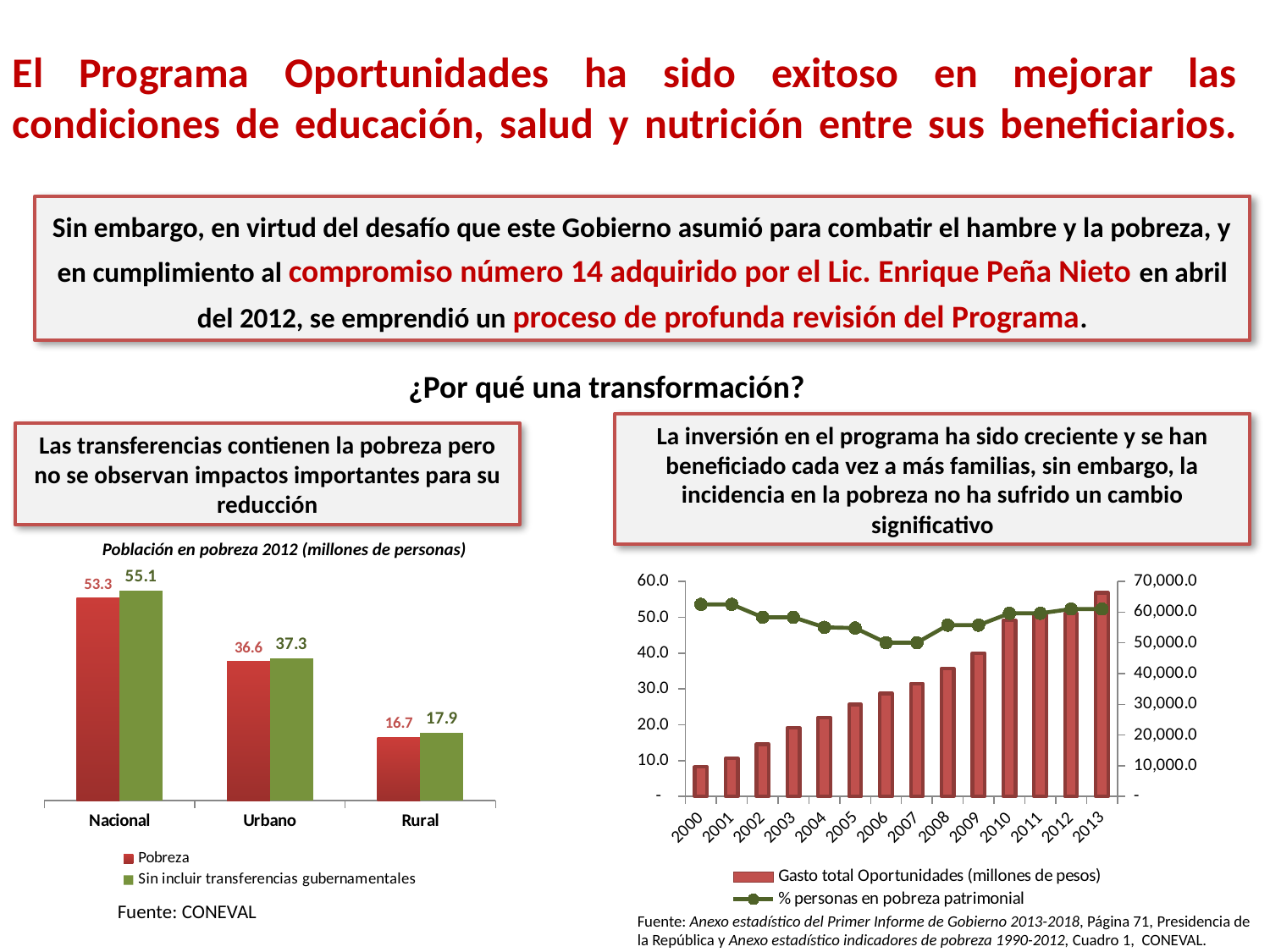

El Programa Oportunidades ha sido exitoso en mejorar las condiciones de educación, salud y nutrición entre sus beneficiarios.
Sin embargo, en virtud del desafío que este Gobierno asumió para combatir el hambre y la pobreza, y en cumplimiento al compromiso número 14 adquirido por el Lic. Enrique Peña Nieto en abril del 2012, se emprendió un proceso de profunda revisión del Programa.
¿Por qué una transformación?
La inversión en el programa ha sido creciente y se han beneficiado cada vez a más familias, sin embargo, la incidencia en la pobreza no ha sufrido un cambio significativo
Las transferencias contienen la pobreza pero no se observan impactos importantes para su reducción
Población en pobreza 2012 (millones de personas)

### Chart

| Category | Pobreza | Sin incluir transferencias gubernamentales |
|---|---|---|
| Nacional | 53.3 | 55.1 |
| Urbano | 36.6 | 37.300000000000004 |
| Rural | 16.7 | 17.9 |

### Chart

| Category | Gasto total Oportunidades (millones de pesos) | % personas en pobreza patrimonial |
|---|---|---|
Fuente: CONEVAL
Fuente: Anexo estadístico del Primer Informe de Gobierno 2013-2018, Página 71, Presidencia de la República y Anexo estadístico indicadores de pobreza 1990-2012, Cuadro 1,  CONEVAL.